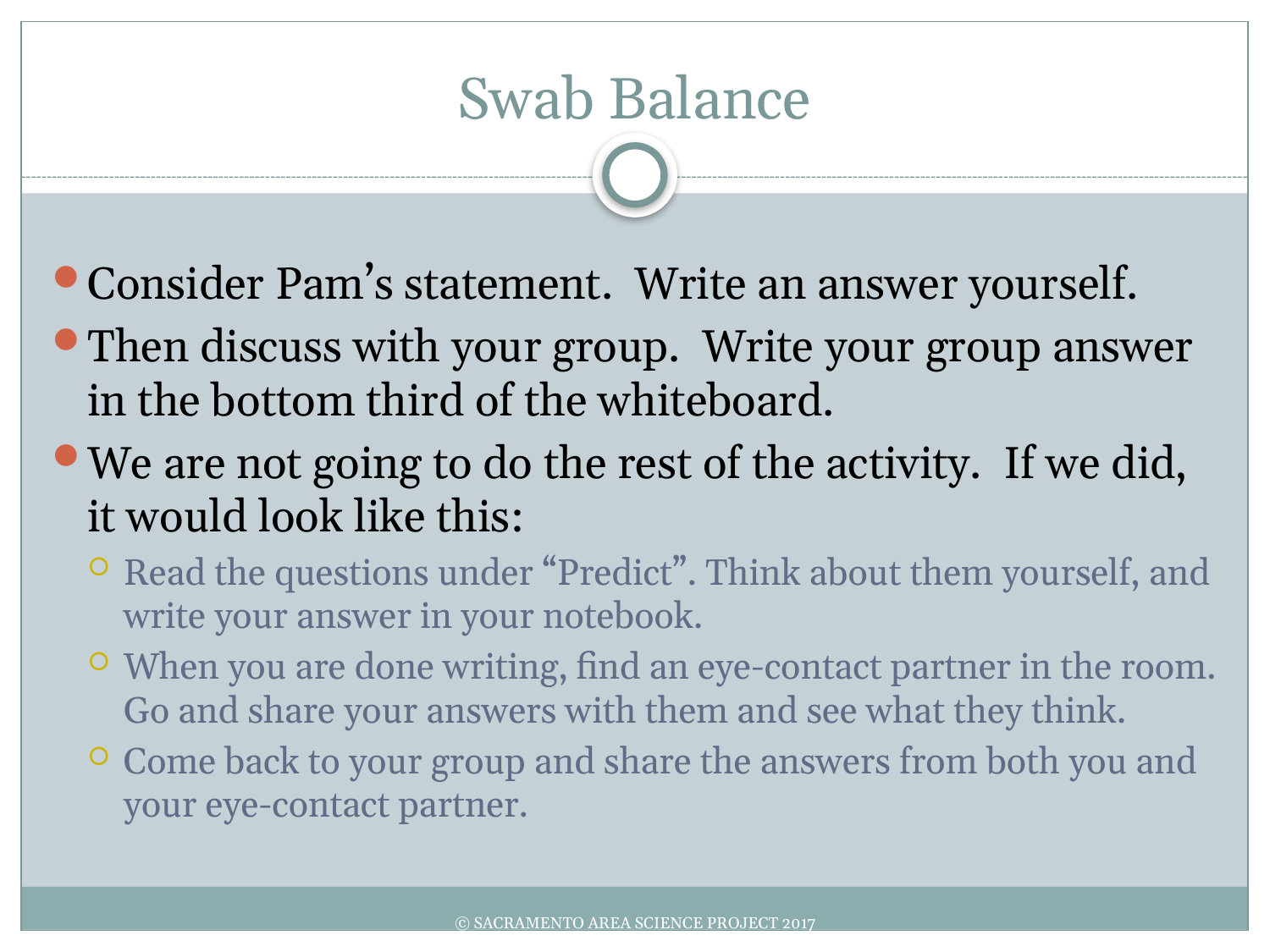

# Swab Balance
Consider Pam’s statement.  Write an answer yourself.
Then discuss with your group.  Write your group answer in the bottom third of the whiteboard.
We are not going to do the rest of the activity.  If we did, it would look like this:
Read the questions under “Predict”. Think about them yourself, and write your answer in your notebook.
When you are done writing, find an eye-contact partner in the room. Go and share your answers with them and see what they think.
Come back to your group and share the answers from both you and your eye-contact partner.